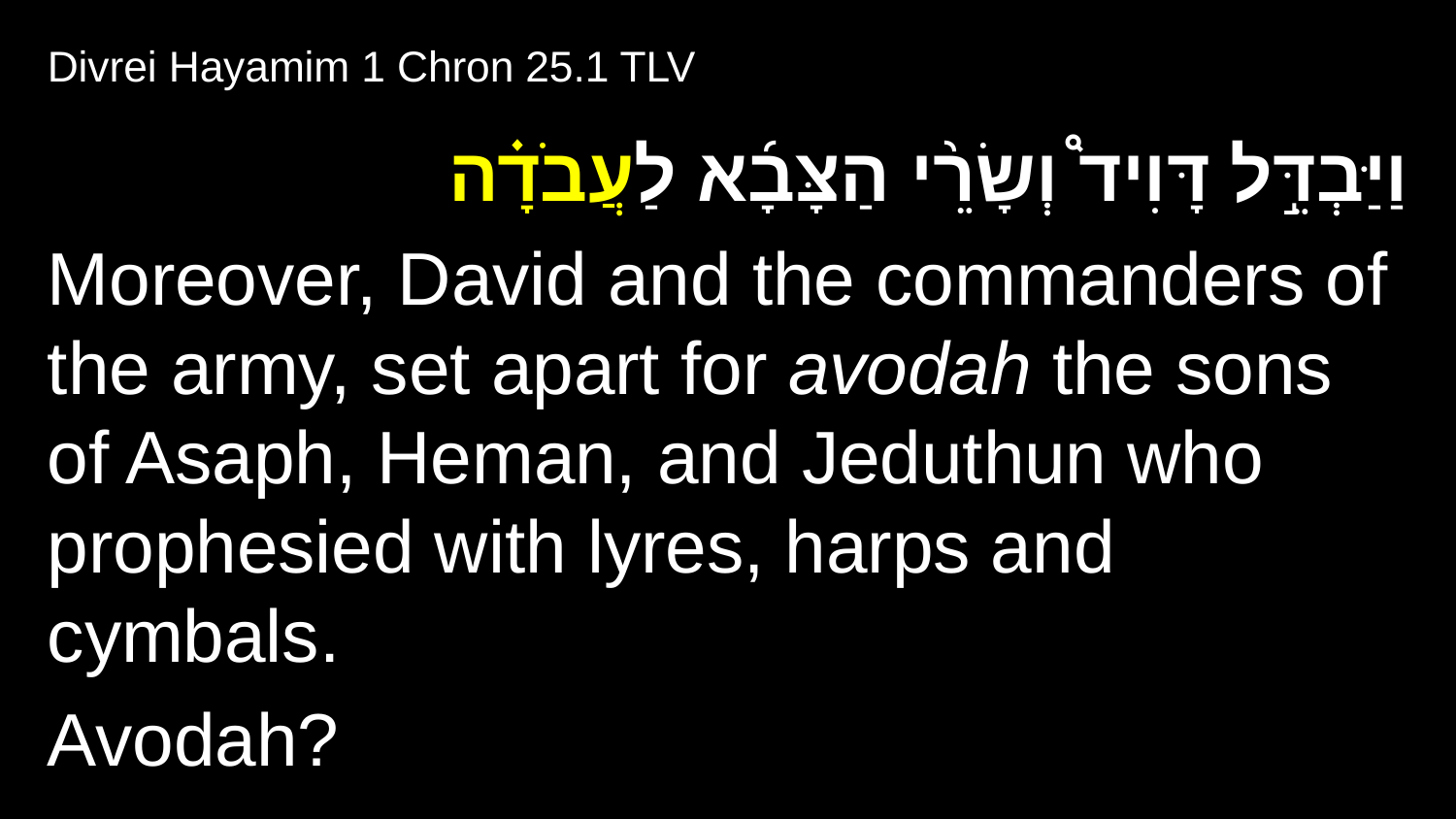

Divrei Hayamim 1 Chron 25.1 TLV
וַיַּבְדֵּ֣ל דָּוִיד֩ וְשָׂרֵ֨י הַצָּבָ֜א לַעֲבֹדָ֗ה
Moreover, David and the commanders of the army, set apart for avodah the sons of Asaph, Heman, and Jeduthun who prophesied with lyres, harps and cymbals.
Avodah?